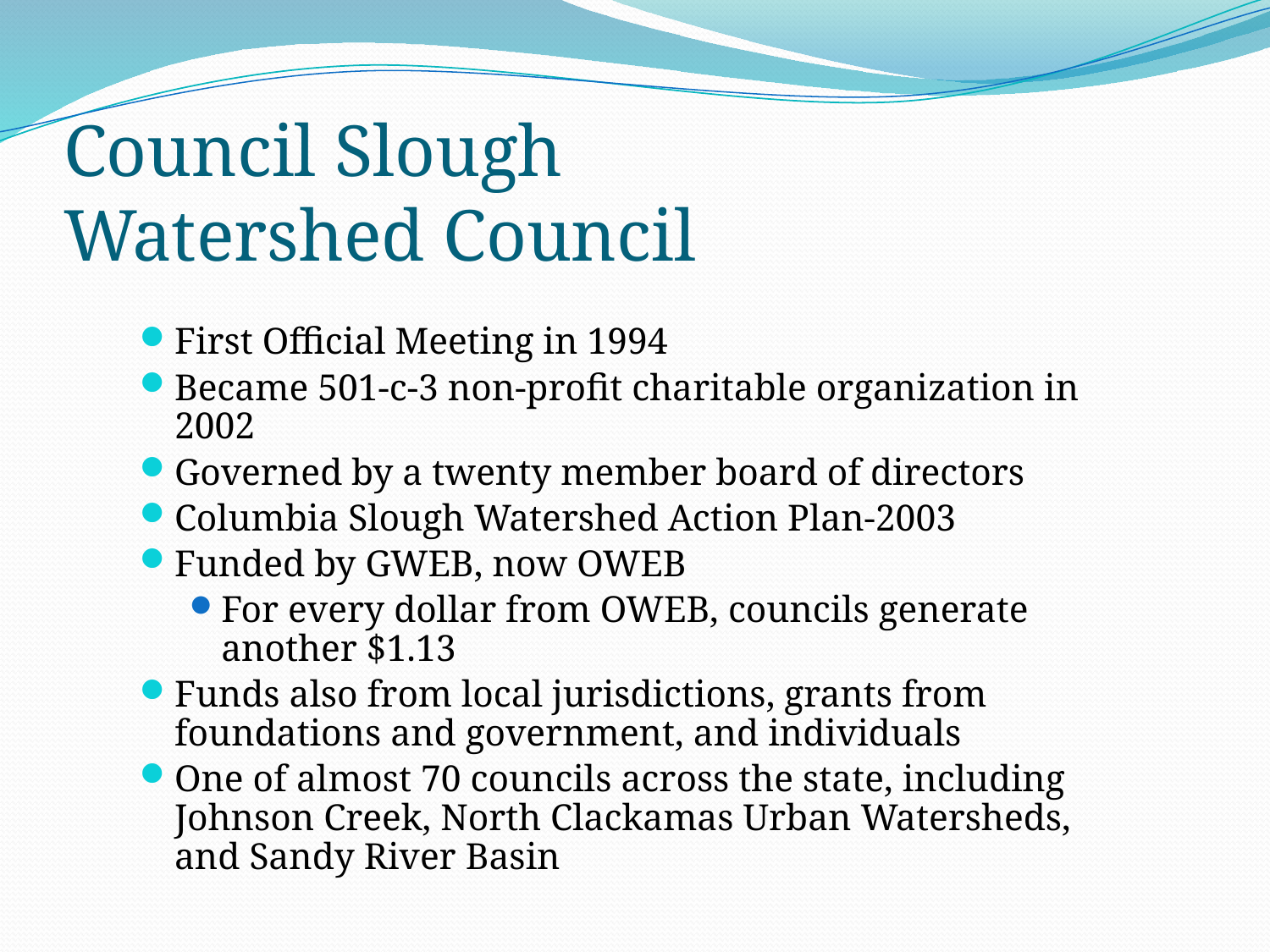

# Council Slough Watershed Council
First Official Meeting in 1994
Became 501-c-3 non-profit charitable organization in 2002
Governed by a twenty member board of directors
Columbia Slough Watershed Action Plan-2003
Funded by GWEB, now OWEB
For every dollar from OWEB, councils generate another $1.13
Funds also from local jurisdictions, grants from foundations and government, and individuals
One of almost 70 councils across the state, including Johnson Creek, North Clackamas Urban Watersheds, and Sandy River Basin